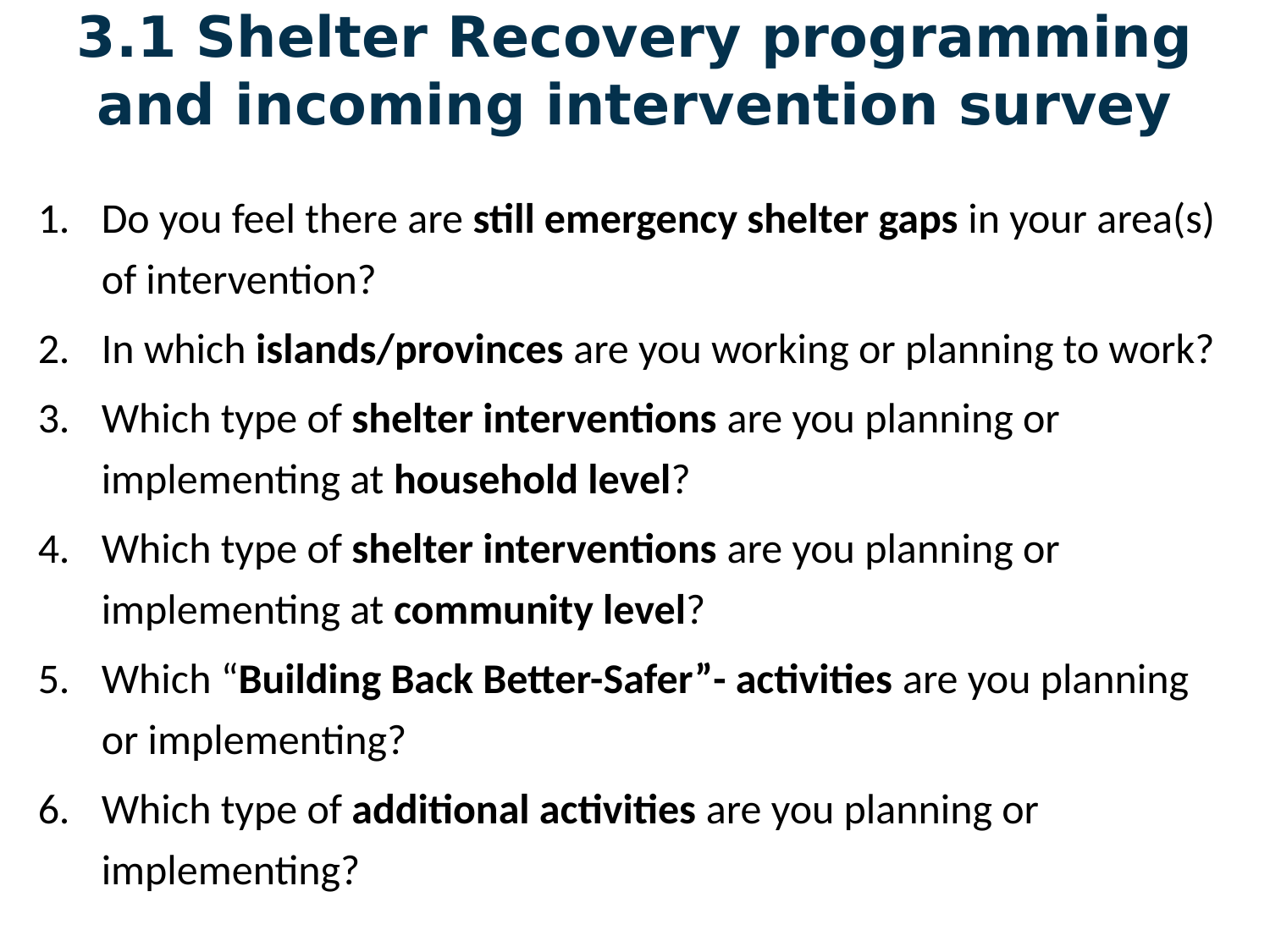

3.1 Shelter Recovery programming and incoming intervention survey
Do you feel there are still emergency shelter gaps in your area(s) of intervention?
In which islands/provinces are you working or planning to work?
Which type of shelter interventions are you planning or implementing at household level?
Which type of shelter interventions are you planning or implementing at community level?
Which “Building Back Better-Safer”- activities are you planning or implementing?
Which type of additional activities are you planning or implementing?